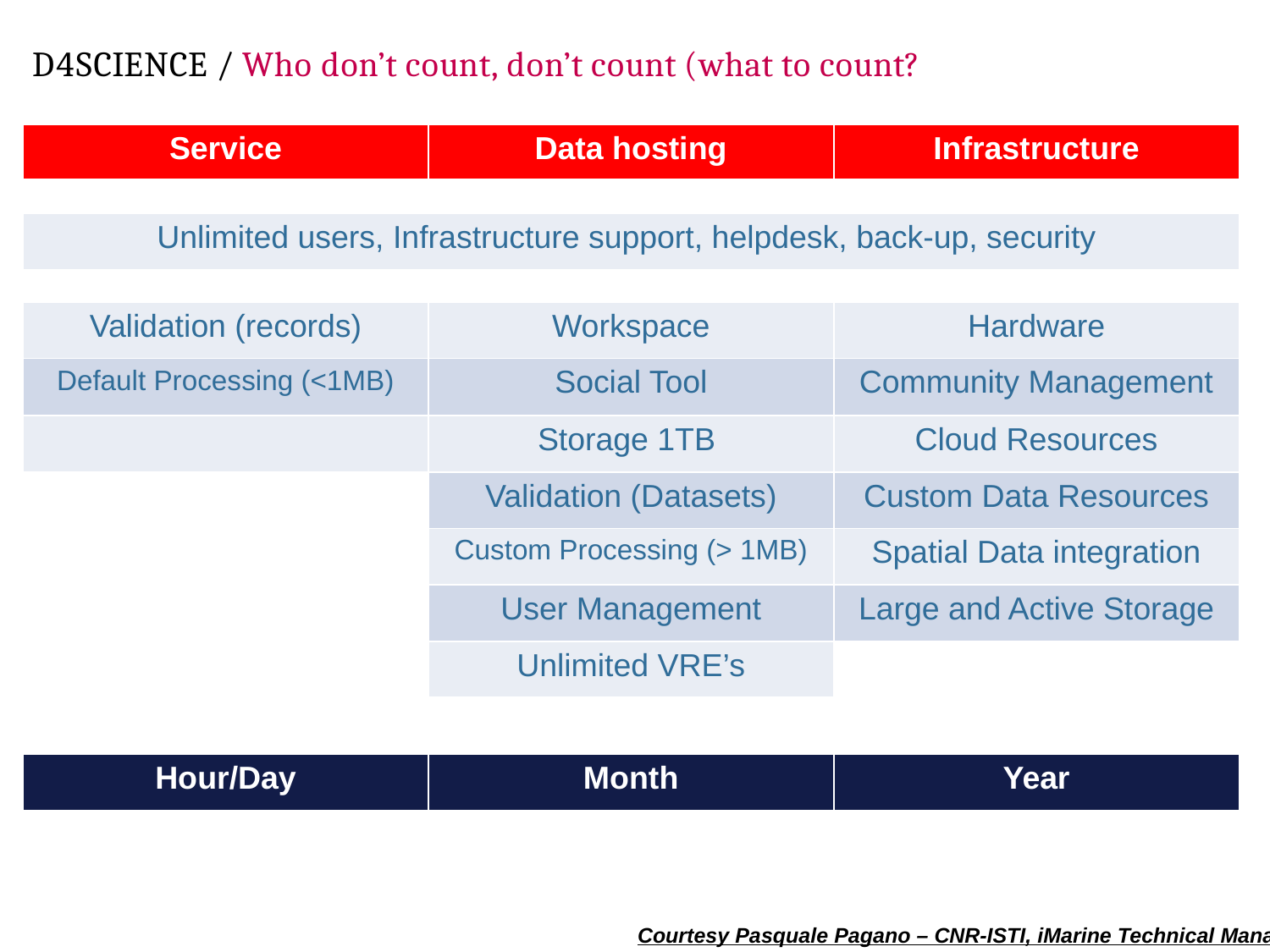

D4SCIENCE / Who don’t count, don’t count (what to count?
| Service | Data hosting | Infrastructure |
| --- | --- | --- |
|  |  |  |
| Unlimited users, Infrastructure support, helpdesk, back-up, security |  |  |
|  |  |  |
| Validation (records) | Workspace | Hardware |
| Default Processing (<1MB) | Social Tool | Community Management |
|  | Storage 1TB | Cloud Resources |
|  | Validation (Datasets) | Custom Data Resources |
|  | Custom Processing (> 1MB) | Spatial Data integration |
|  | User Management | Large and Active Storage |
|  | Unlimited VRE’s |  |
|  |  |  |
| Hour/Day | Month | Year |
10
Courtesy Pasquale Pagano – CNR-ISTI, iMarine Technical Manager